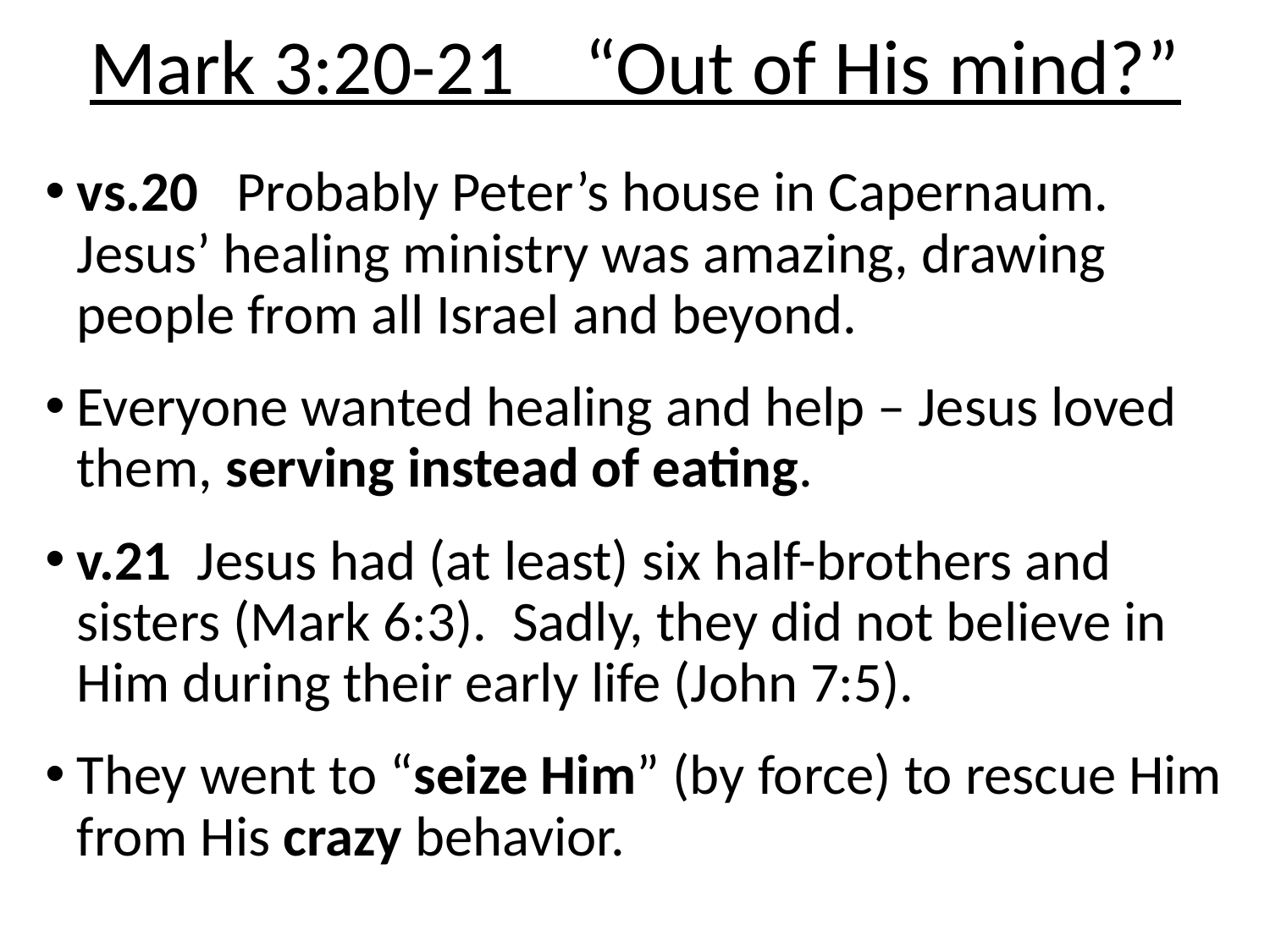

# Mark 3:20-21    “Out of His mind?”
vs.20   Probably Peter’s house in Capernaum.  Jesus’ healing ministry was amazing, drawing people from all Israel and beyond.
Everyone wanted healing and help – Jesus loved them, serving instead of eating.
v.21  Jesus had (at least) six half-brothers and sisters (Mark 6:3).  Sadly, they did not believe in Him during their early life (John 7:5).
They went to “seize Him” (by force) to rescue Him from His crazy behavior.